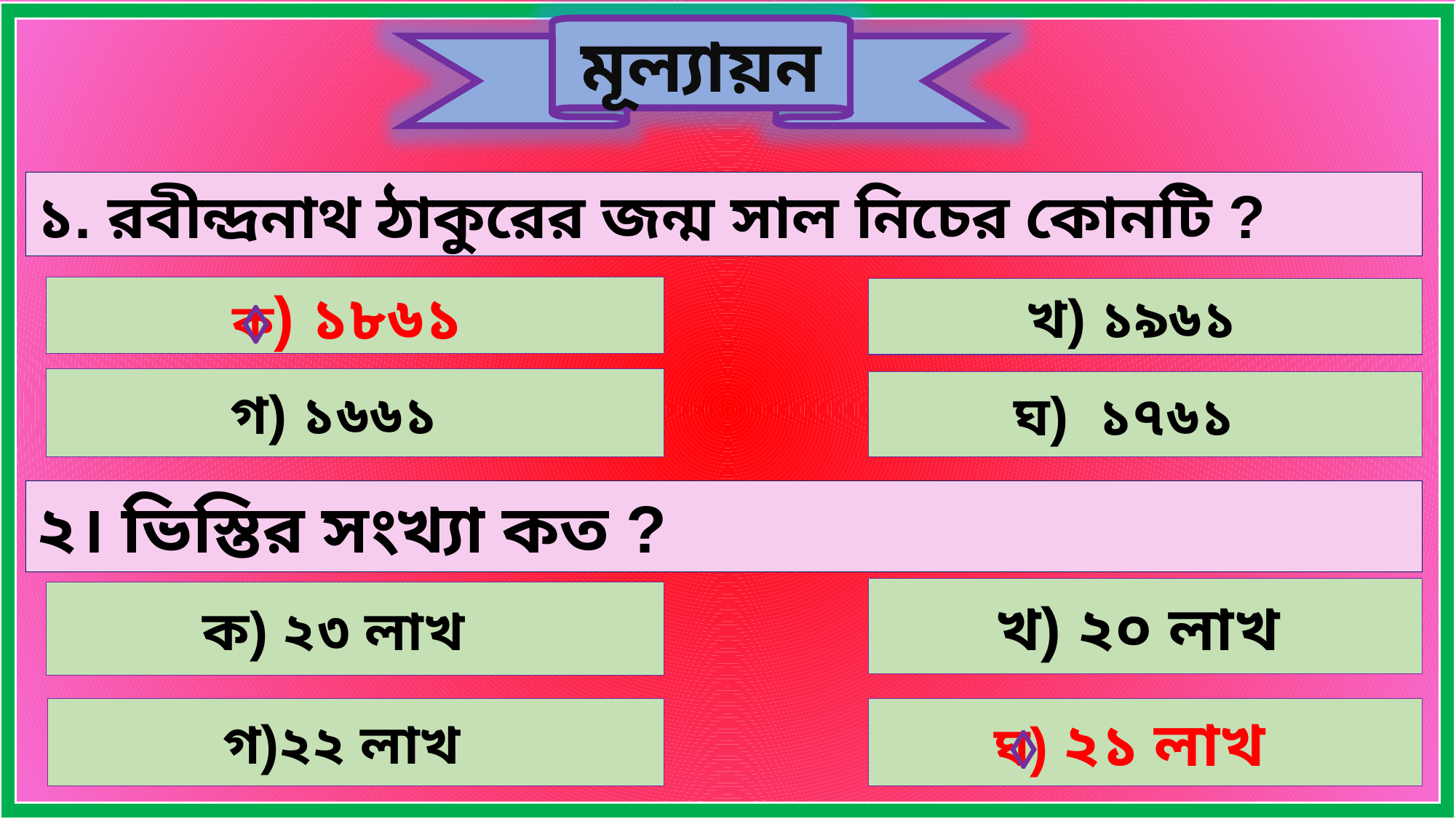

মূল্যায়ন
১. রবীন্দ্রনাথ ঠাকুরের জন্ম সাল নিচের কোনটি ?
ক) ১৮৬১
খ) ১৯৬১
◊
গ) ১৬৬১
ঘ)  ১৭৬১
২। ভিস্তির সংখ্যা কত ?
খ) ২০ লাখ
ক) ২৩ লাখ
ঘ) ২১ লাখ
গ)২২ লাখ
◊